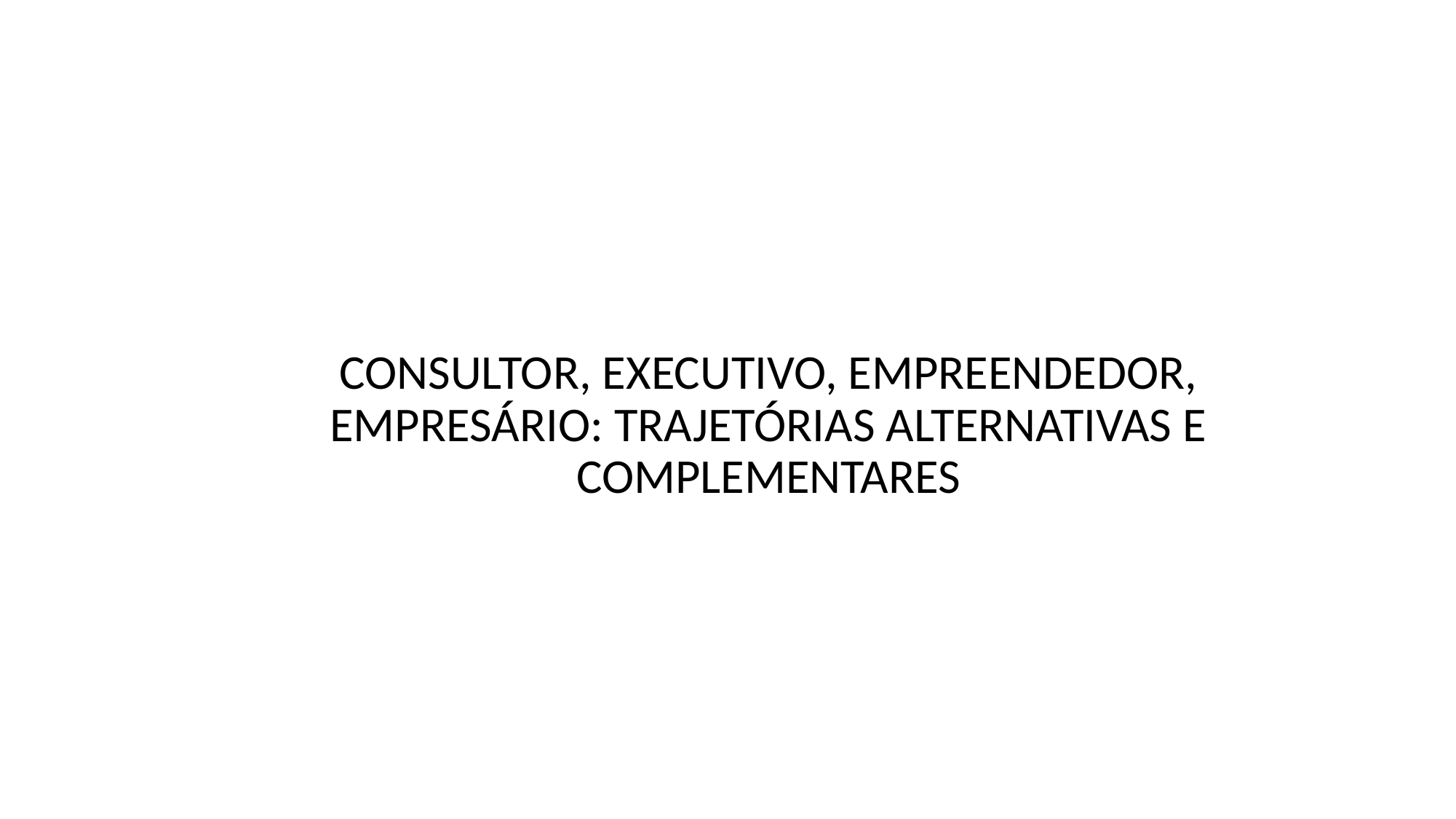

# CONSULTOR, EXECUTIVO, EMPREENDEDOR, EMPRESÁRIO: TRAJETÓRIAS ALTERNATIVAS E COMPLEMENTARES